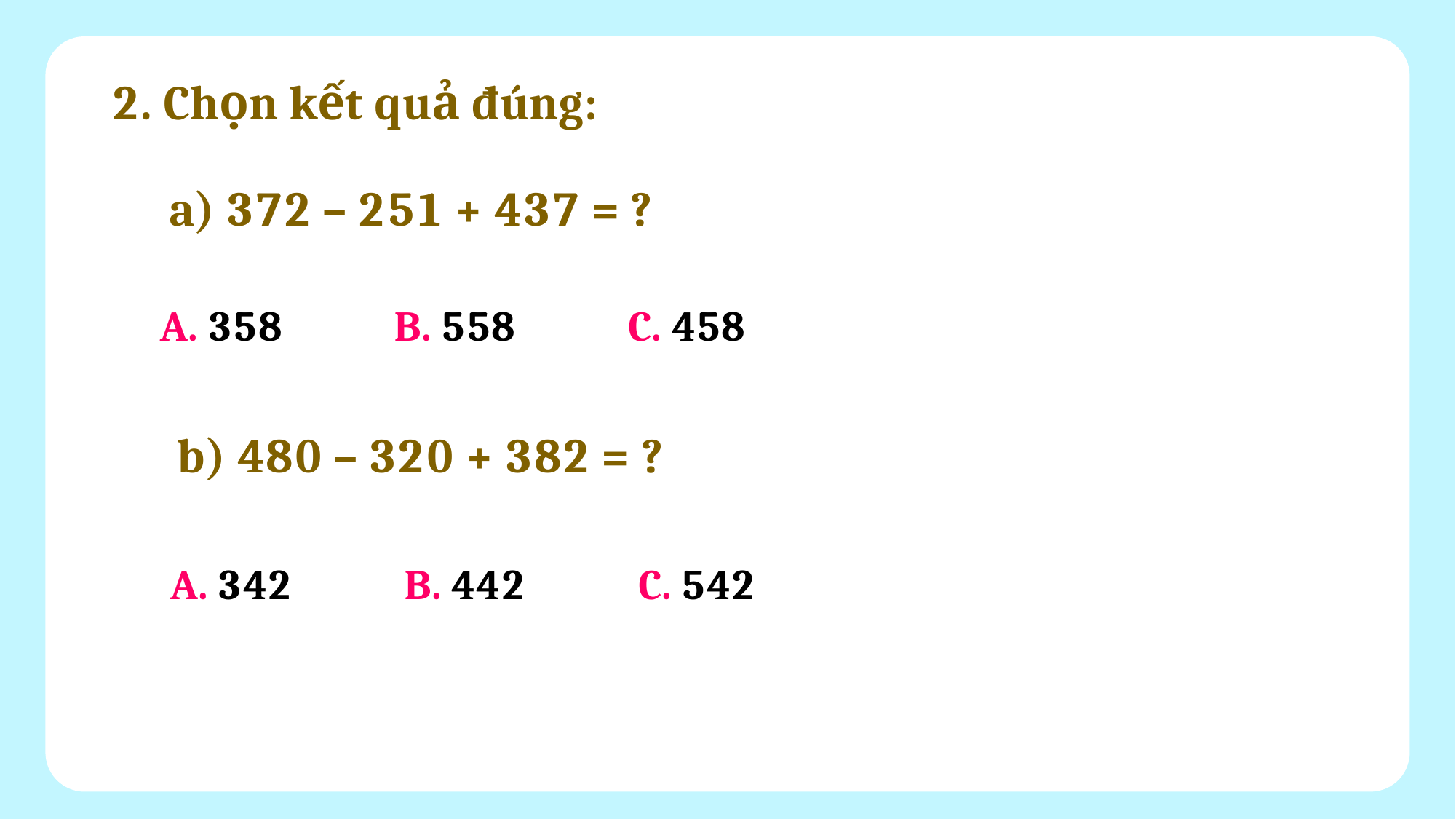

2. Chọn kết quả đúng:
a) 372 – 251 + 437 = ?
A. 358            B. 558            C. 458
b) 480 – 320 + 382 = ?
A. 342            B. 442            C. 542